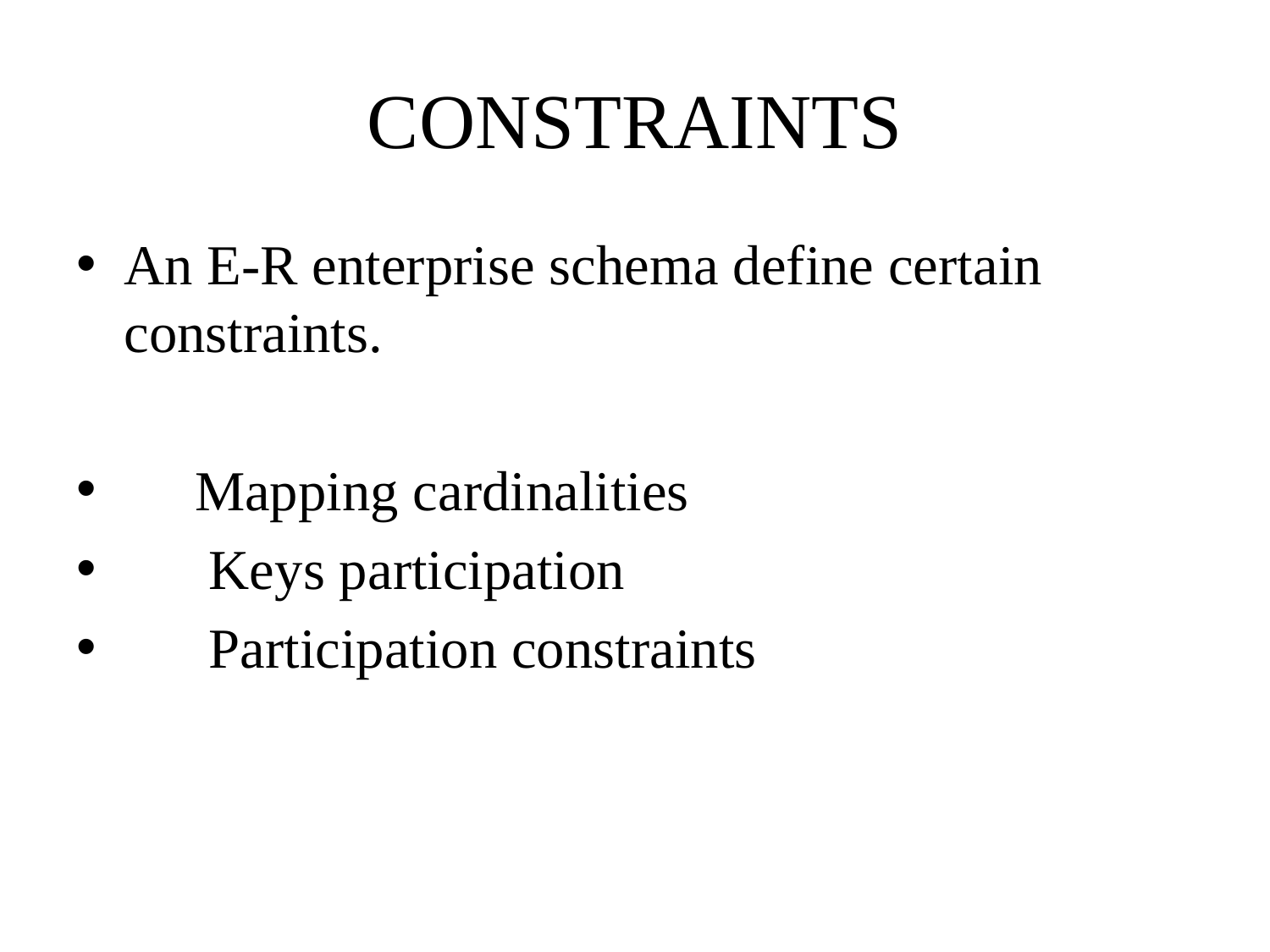

# CONSTRAINTS
An E-R enterprise schema define certain constraints.

     Mapping cardinalities
      Keys participation
      Participation constraints